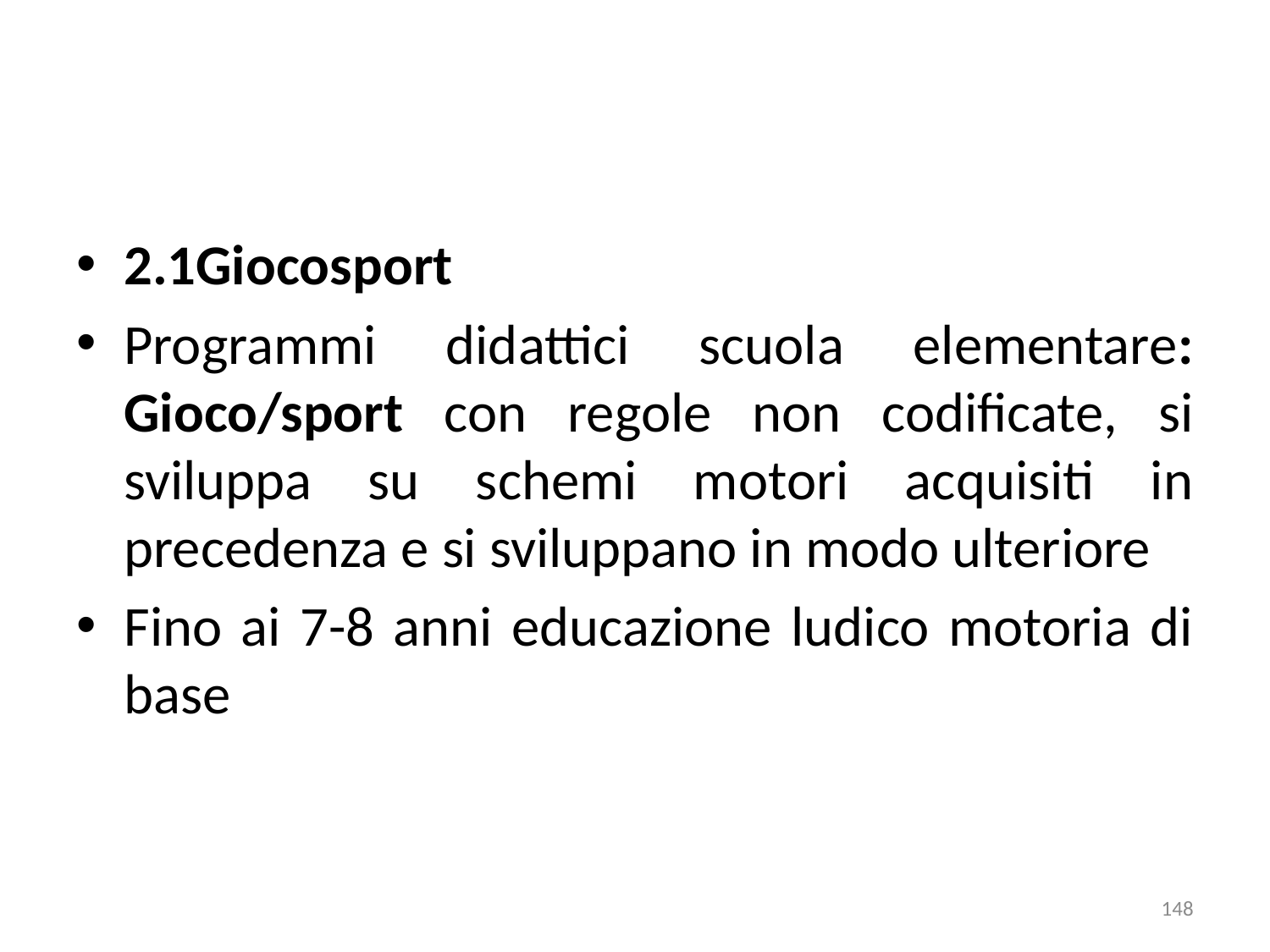

2.1Giocosport
Programmi didattici scuola elementare: Gioco/sport con regole non codificate, si sviluppa su schemi motori acquisiti in precedenza e si sviluppano in modo ulteriore
Fino ai 7-8 anni educazione ludico motoria di base

148